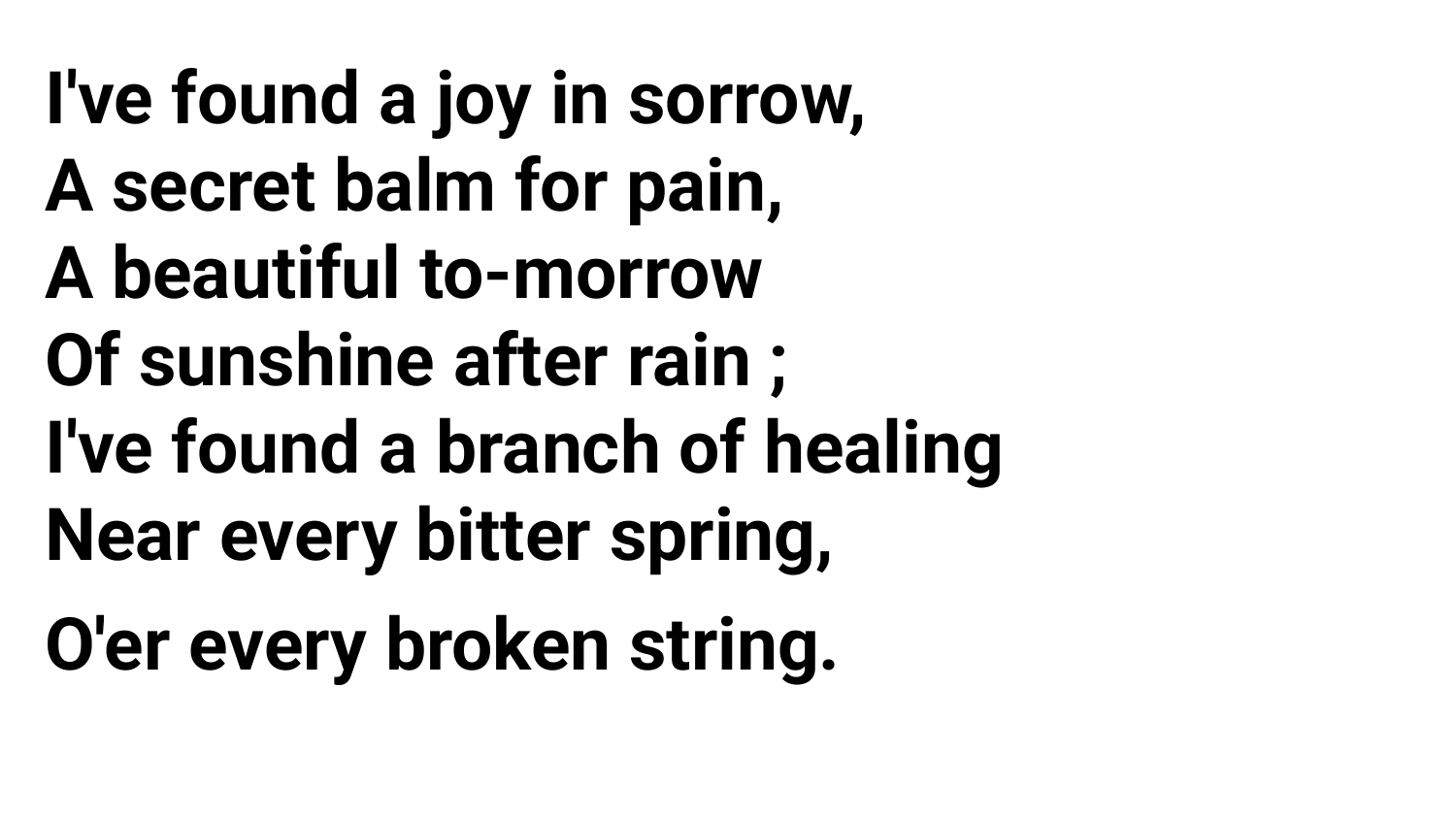

I've found a joy in sorrow,
A secret balm for pain,
A beautiful to-morrow
Of sunshine after rain ;
I've found a branch of healing
Near every bitter spring,
O'er every broken string.